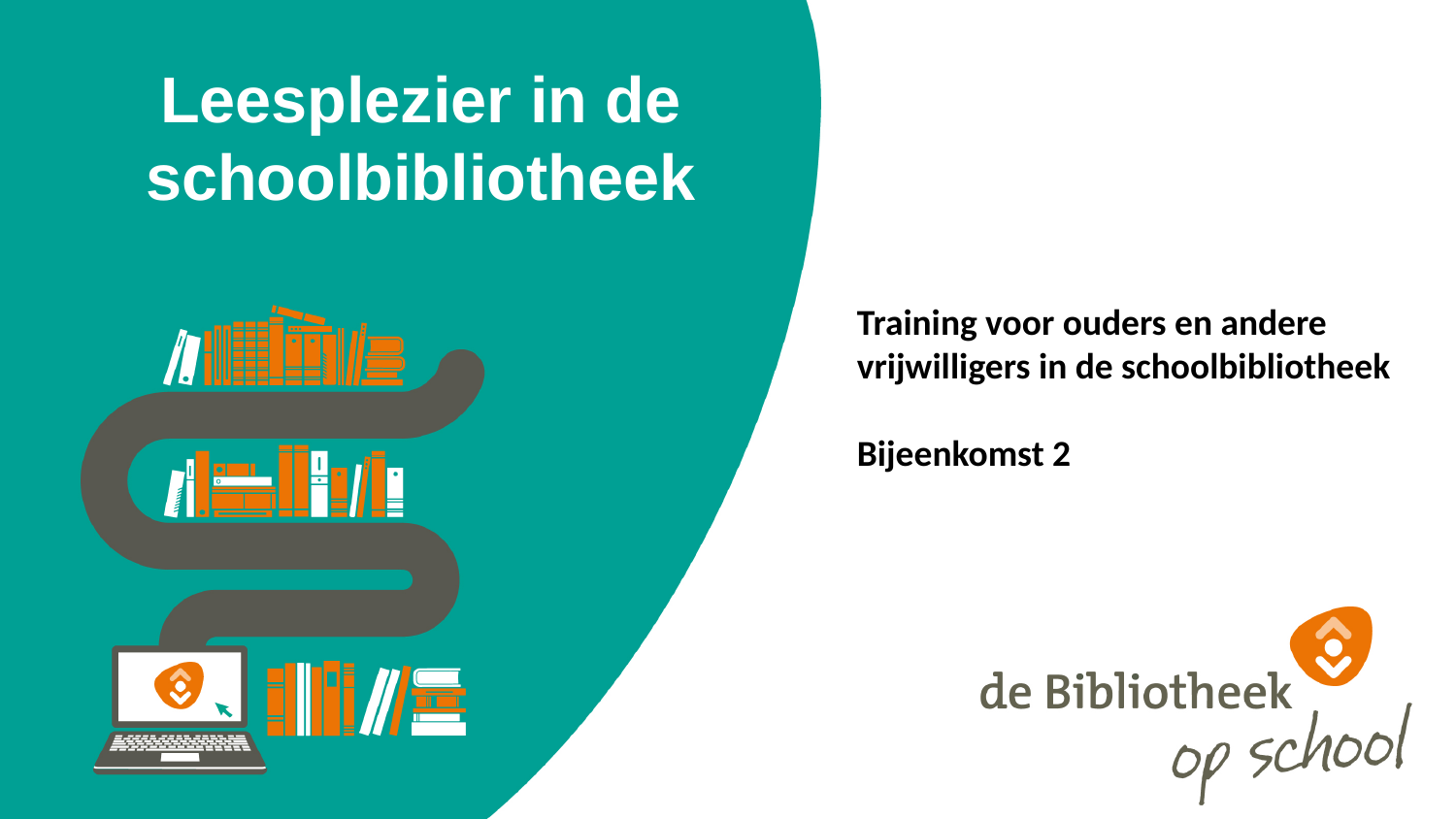

# Leesplezier in de schoolbibliotheek
Training voor ouders en andere vrijwilligers in de schoolbibliotheek

Bijeenkomst 2